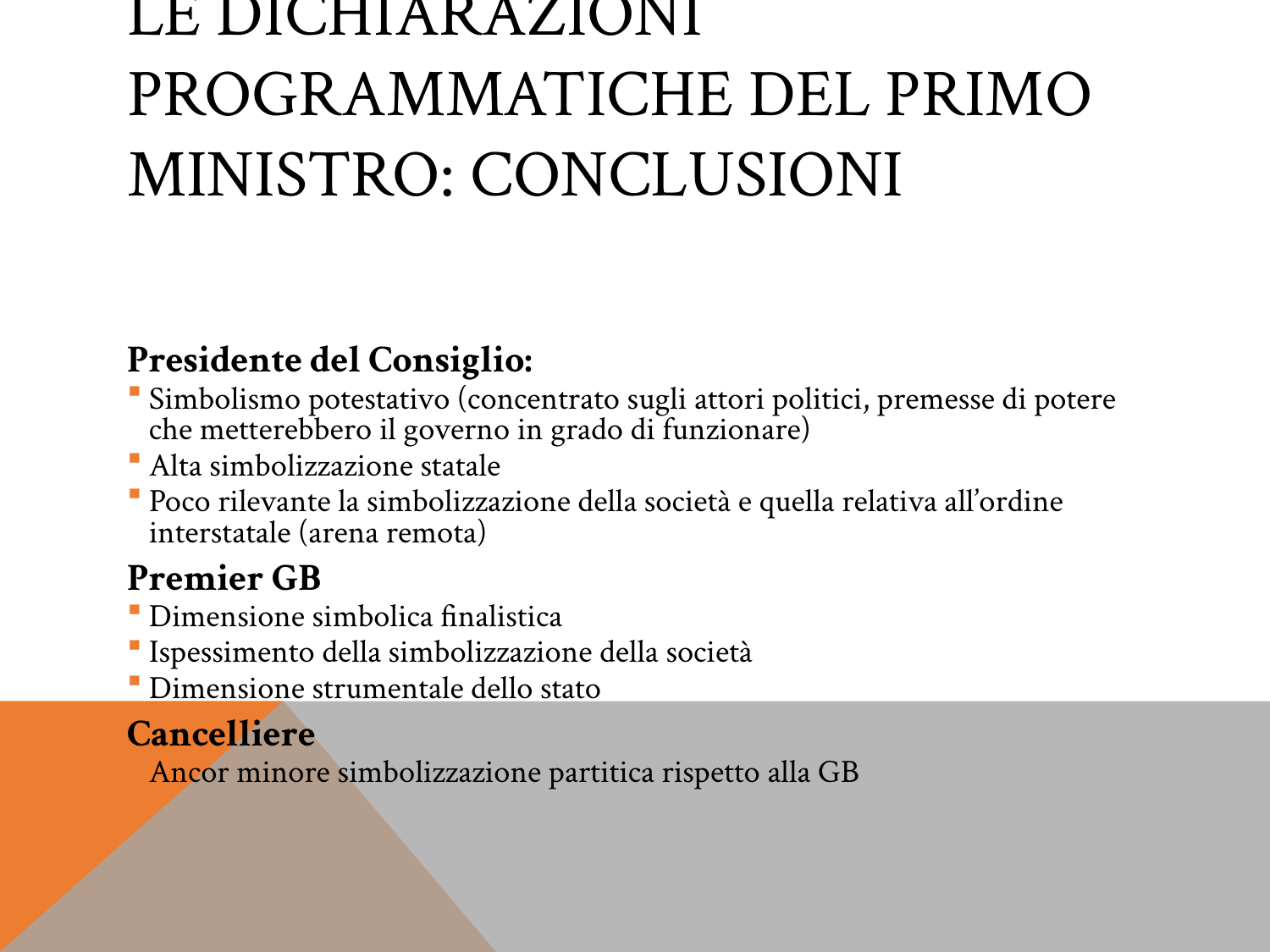

# Le dichiarazioni programmatiche del primo ministro: conclusioni
Presidente del Consiglio:
Simbolismo potestativo (concentrato sugli attori politici, premesse di potere che metterebbero il governo in grado di funzionare)
Alta simbolizzazione statale
Poco rilevante la simbolizzazione della società e quella relativa all’ordine interstatale (arena remota)
Premier GB
Dimensione simbolica finalistica
Ispessimento della simbolizzazione della società
Dimensione strumentale dello stato
Cancelliere
Ancor minore simbolizzazione partitica rispetto alla GB